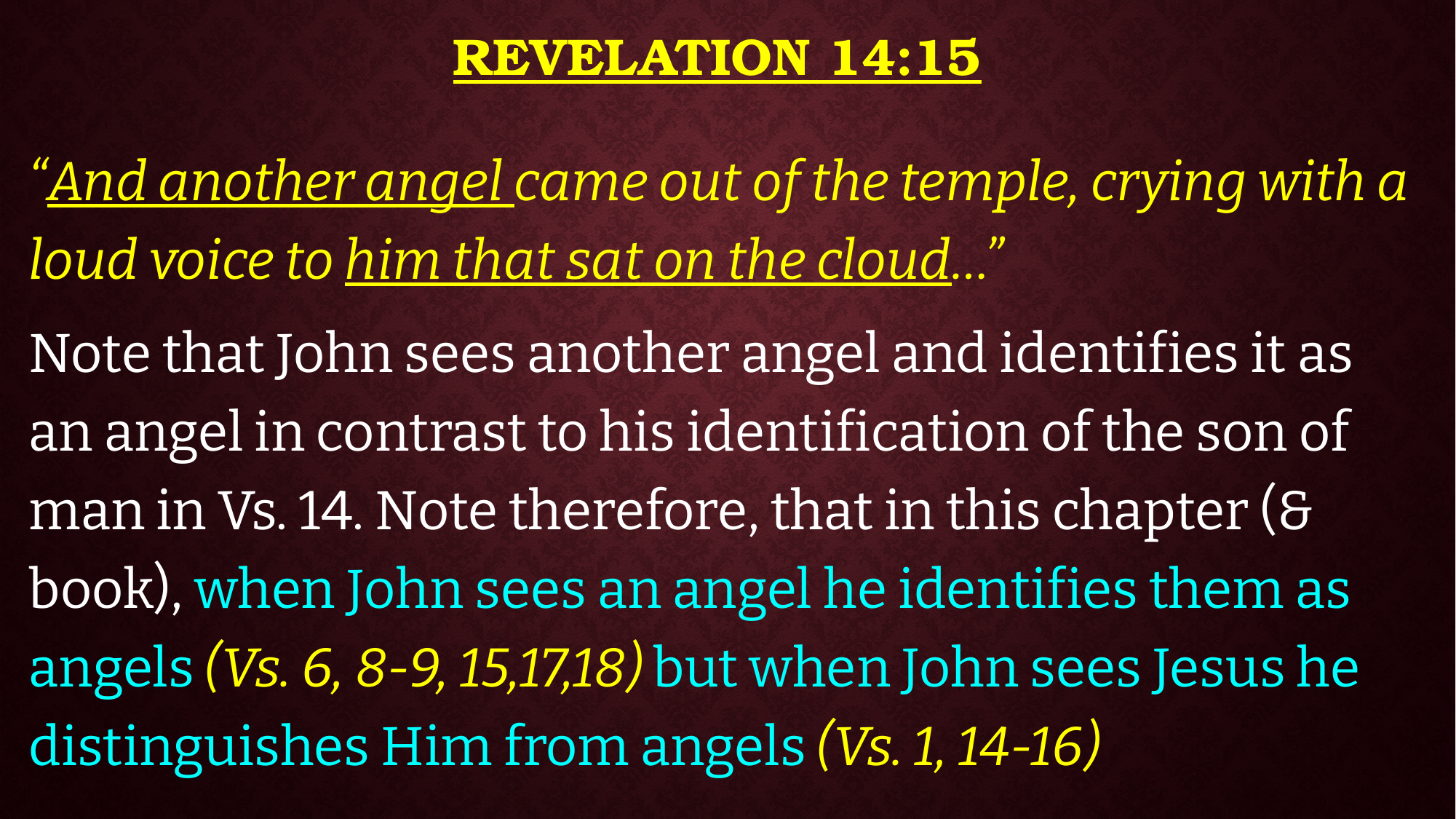

# Revelation 14:15
“And another angel came out of the temple, crying with a loud voice to him that sat on the cloud…”
Note that John sees another angel and identifies it as an angel in contrast to his identification of the son of man in Vs. 14. Note therefore, that in this chapter (& book), when John sees an angel he identifies them as angels (Vs. 6, 8-9, 15,17,18) but when John sees Jesus he distinguishes Him from angels (Vs. 1, 14-16)